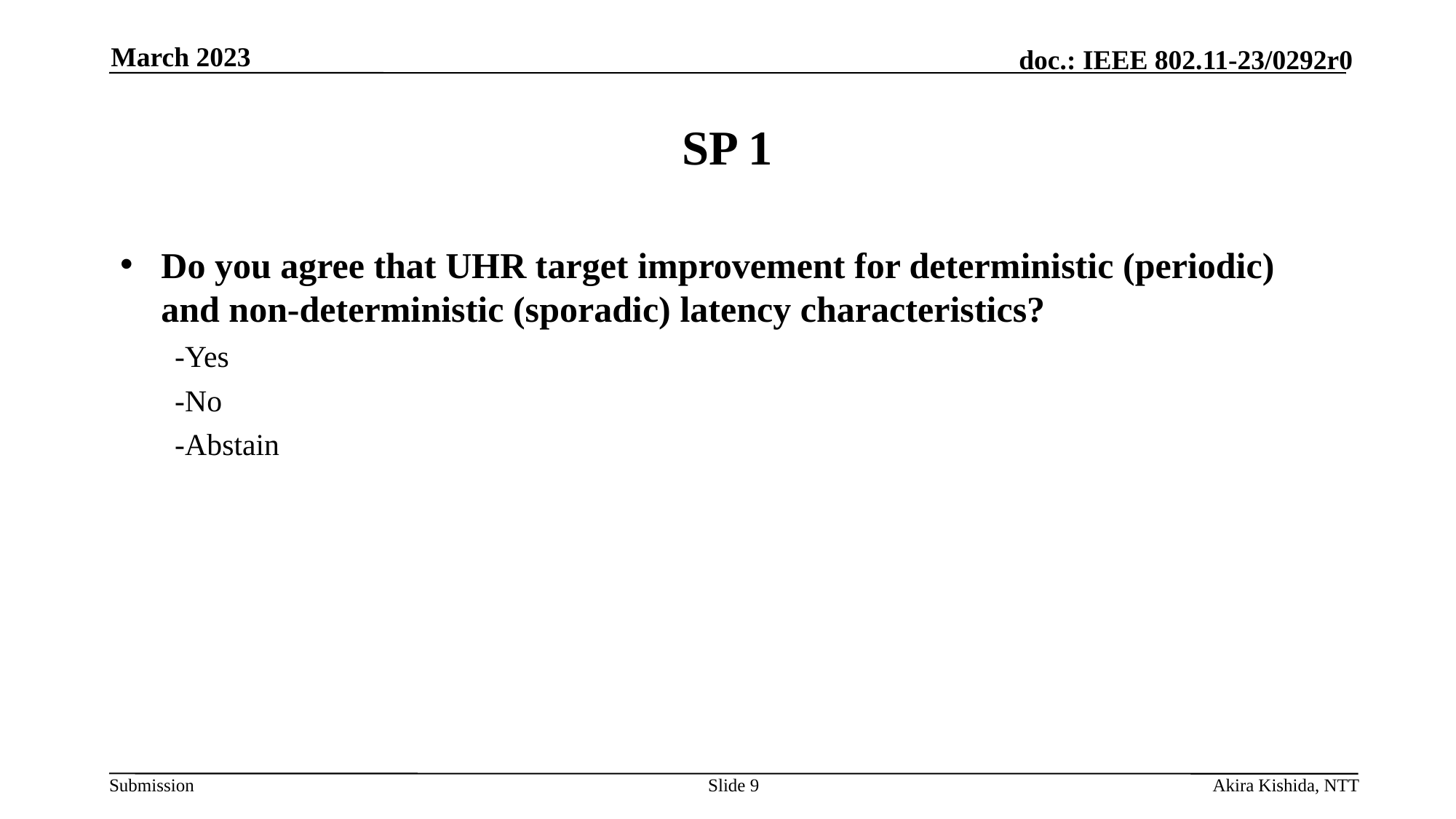

March 2023
# SP 1
Do you agree that UHR target improvement for deterministic (periodic) and non-deterministic (sporadic) latency characteristics?
-Yes
-No
-Abstain
Slide 9
Akira Kishida, NTT